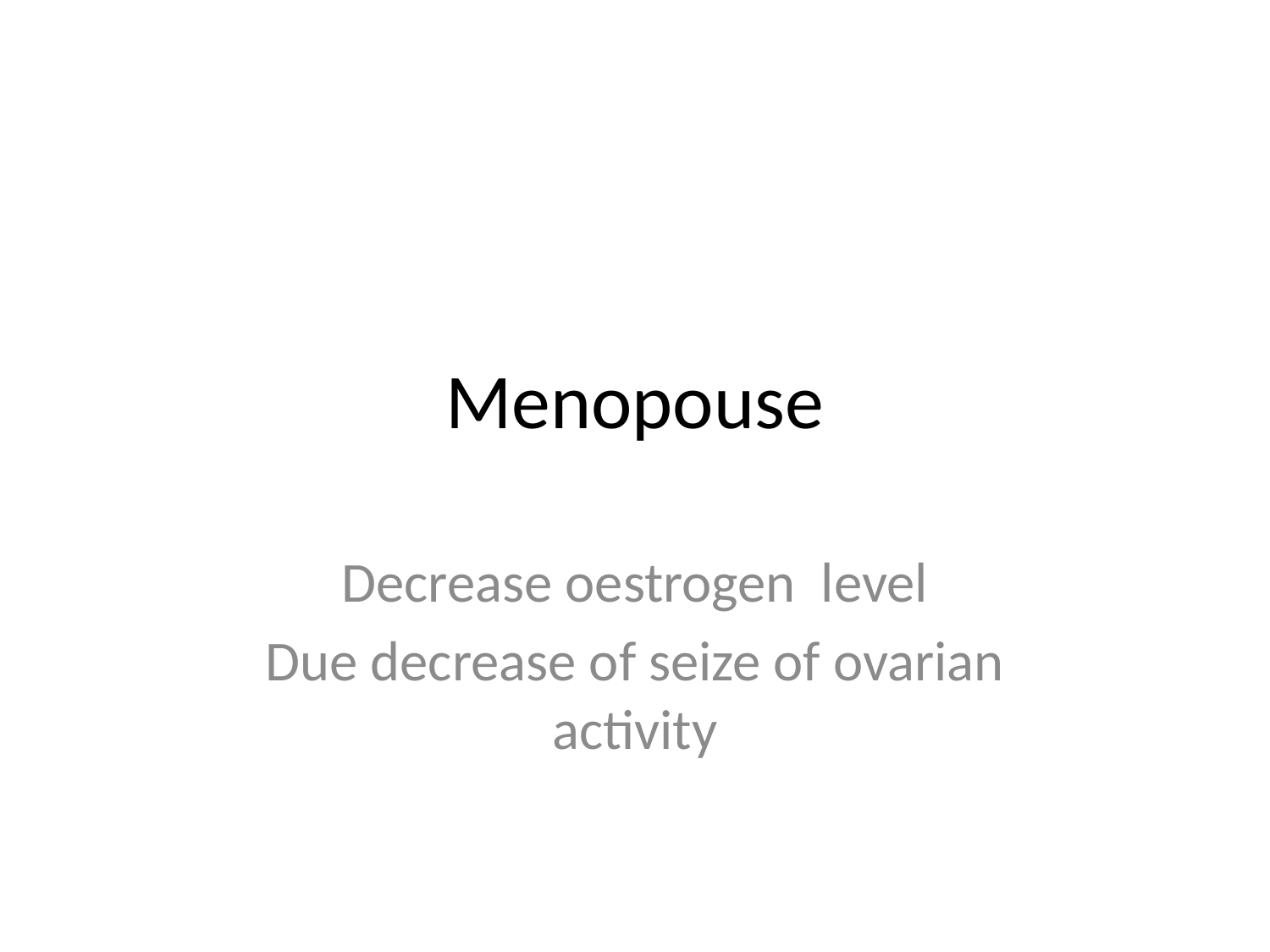

# Menopouse
Decrease oestrogen  level
Due decrease of seize of ovarian activity